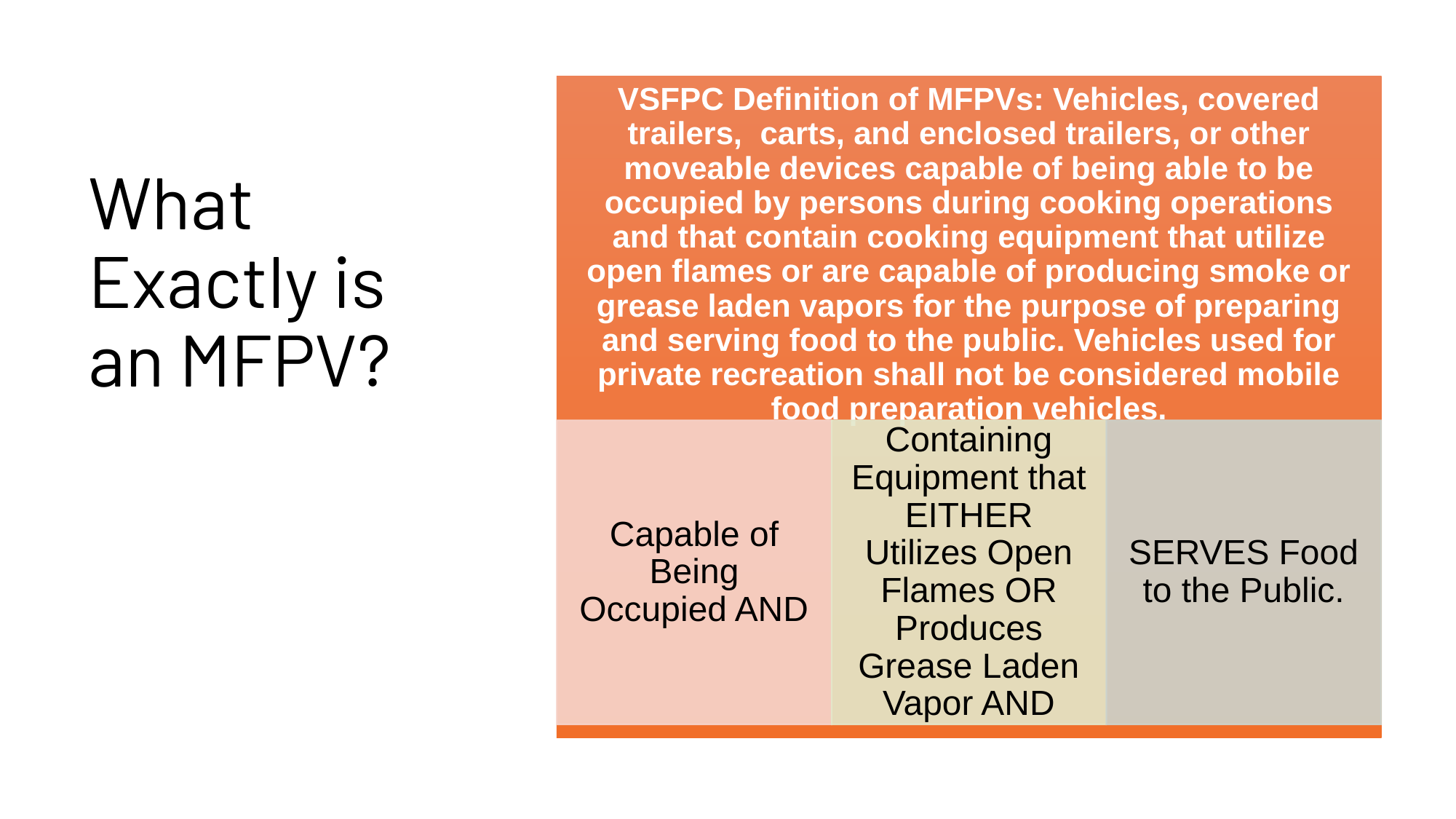

VSFPC Definition of MFPVs: Vehicles, covered trailers,  carts, and enclosed trailers, or other moveable devices capable of being able to be occupied by persons during cooking operations and that contain cooking equipment that utilize open flames or are capable of producing smoke or grease laden vapors for the purpose of preparing and serving food to the public. Vehicles used for private recreation shall not be considered mobile food preparation vehicles.
Capable of Being Occupied AND
Containing Equipment that EITHER Utilizes Open Flames OR Produces Grease Laden Vapor AND
SERVES Food to the Public.
# What Exactly is an MFPV?